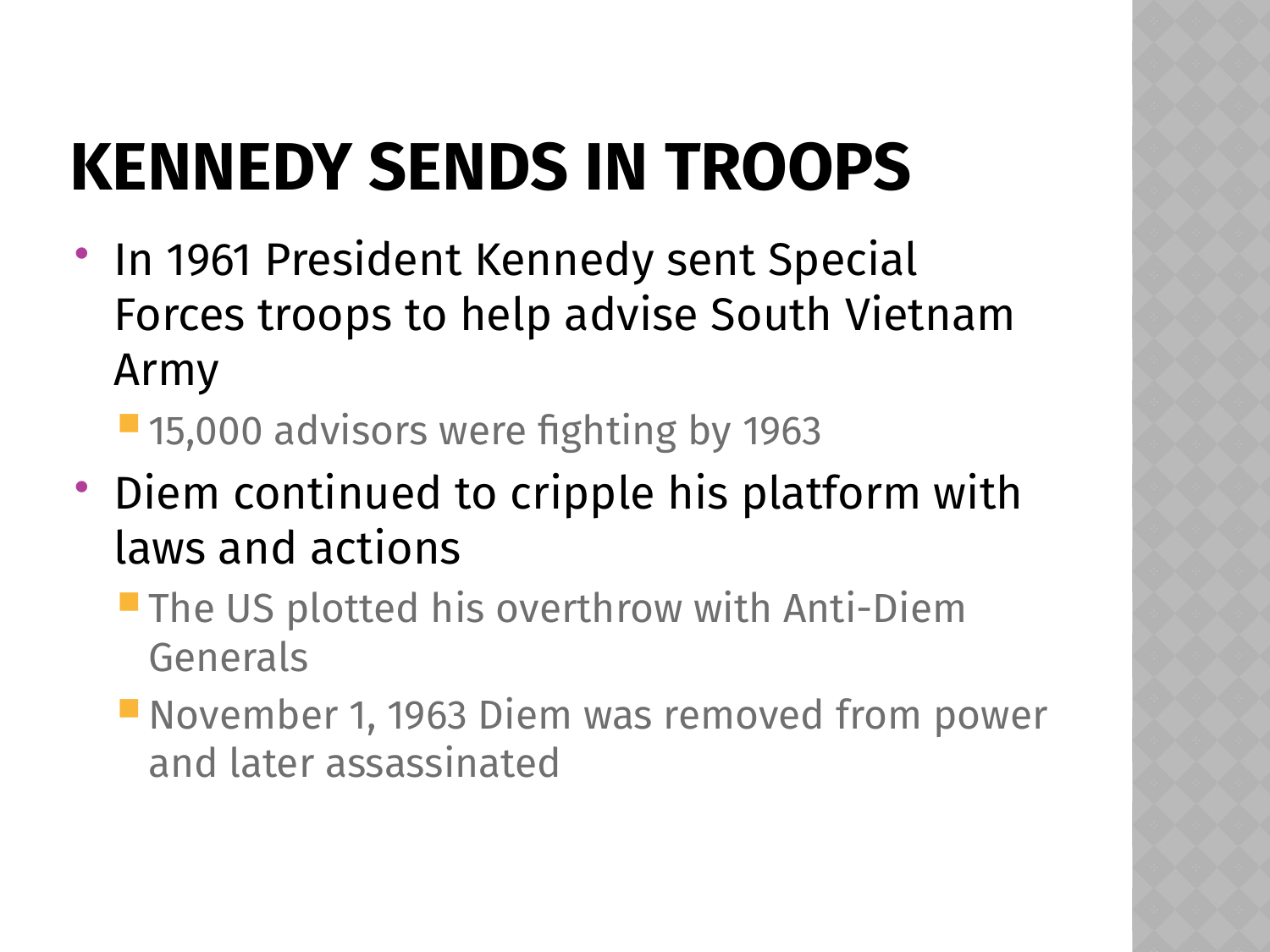

# Kennedy Sends in Troops
In 1961 President Kennedy sent Special Forces troops to help advise South Vietnam Army
15,000 advisors were fighting by 1963
Diem continued to cripple his platform with laws and actions
The US plotted his overthrow with Anti-Diem Generals
November 1, 1963 Diem was removed from power and later assassinated